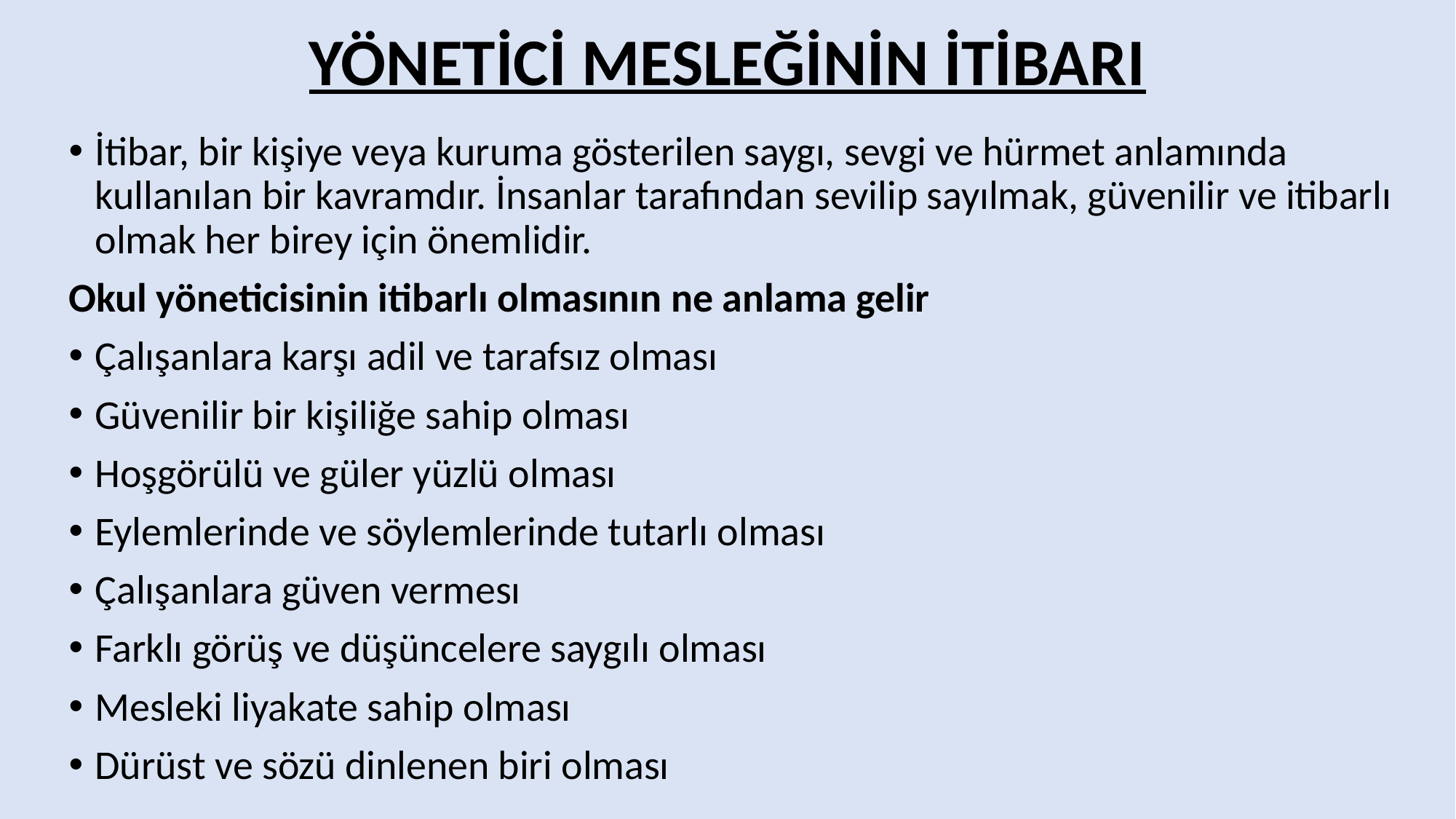

# YÖNETİCİ MESLEĞİNİN İTİBARI
İtibar, bir kişiye veya kuruma gösterilen saygı, sevgi ve hürmet anlamında kullanılan bir kavramdır. İnsanlar tarafından sevilip sayılmak, güvenilir ve itibarlı olmak her birey için önemlidir.
Okul yöneticisinin itibarlı olmasının ne anlama gelir
Çalışanlara karşı adil ve tarafsız olması
Güvenilir bir kişiliğe sahip olması
Hoşgörülü ve güler yüzlü olması
Eylemlerinde ve söylemlerinde tutarlı olması
Çalışanlara güven vermesı
Farklı görüş ve düşüncelere saygılı olması
Mesleki liyakate sahip olması
Dürüst ve sözü dinlenen biri olması